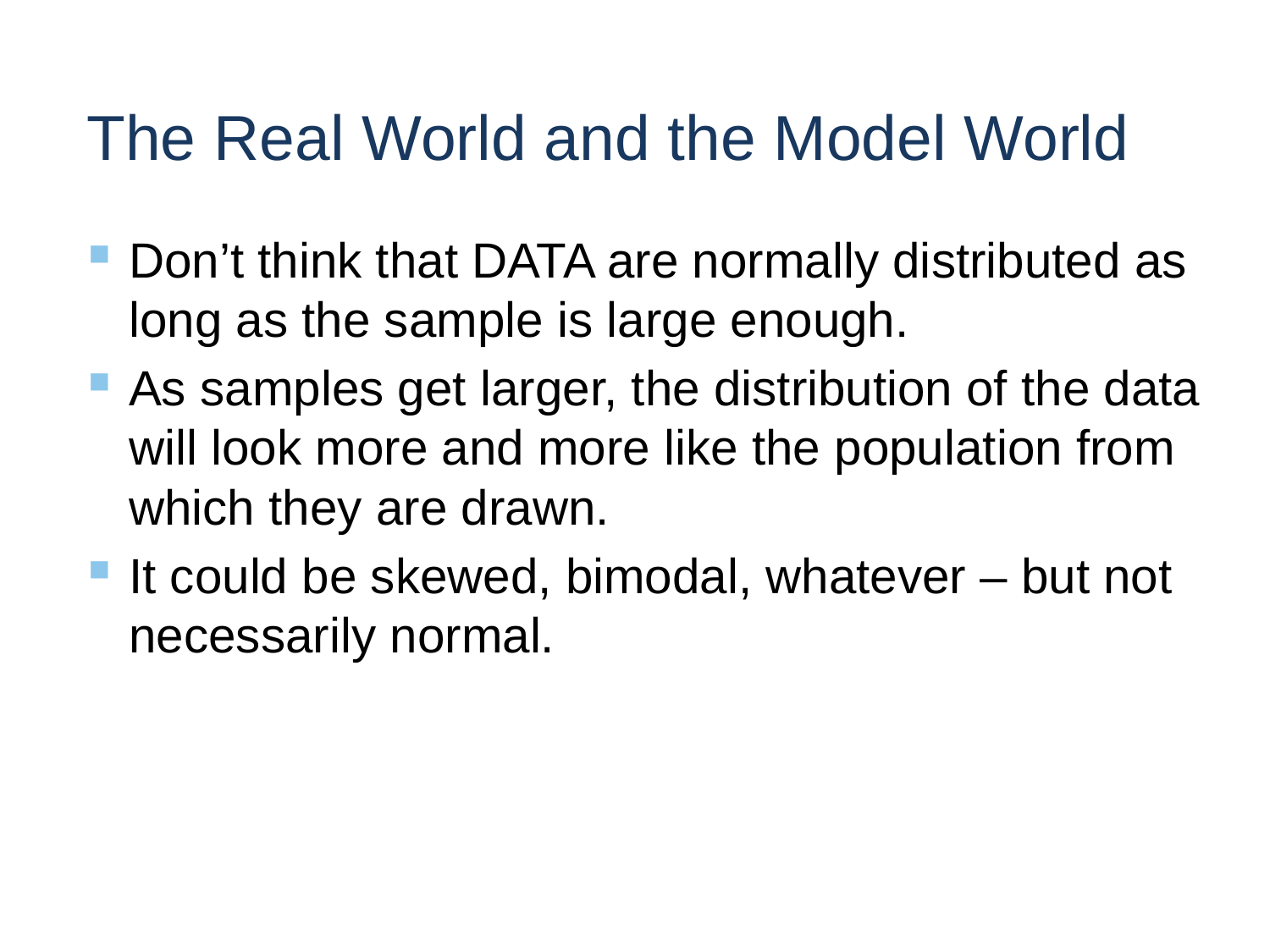

# The Real World and the Model World
Don’t think that DATA are normally distributed as long as the sample is large enough.
As samples get larger, the distribution of the data will look more and more like the population from which they are drawn.
It could be skewed, bimodal, whatever – but not necessarily normal.